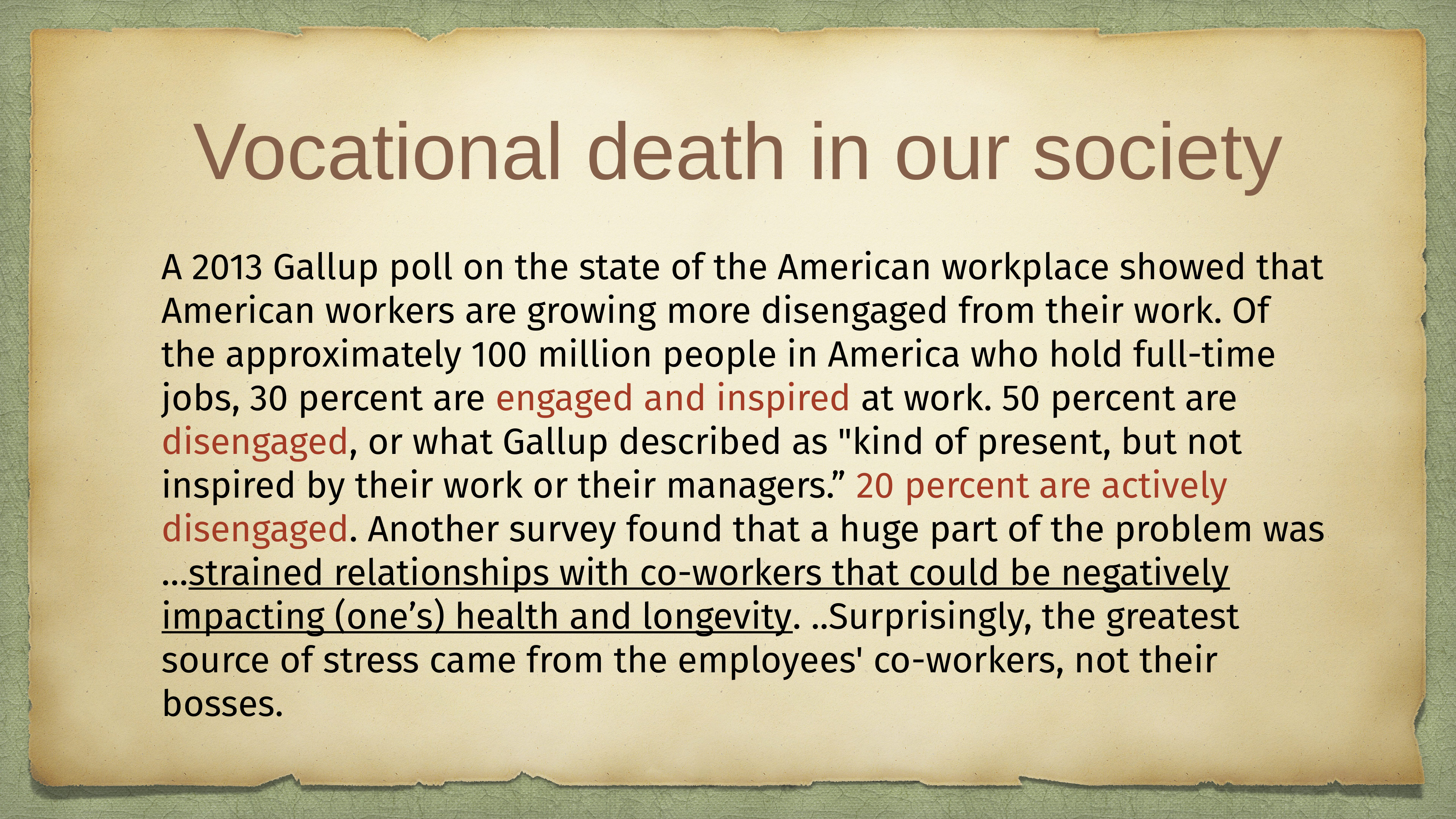

# Vocational death in our society
A 2013 Gallup poll on the state of the American workplace showed that American workers are growing more disengaged from their work. Of the approximately 100 million people in America who hold full-time jobs, 30 percent are engaged and inspired at work. 50 percent are disengaged, or what Gallup described as "kind of present, but not inspired by their work or their managers.” 20 percent are actively disengaged. Another survey found that a huge part of the problem was …strained relationships with co-workers that could be negatively impacting (one’s) health and longevity. ..Surprisingly, the greatest source of stress came from the employees' co-workers, not their bosses.